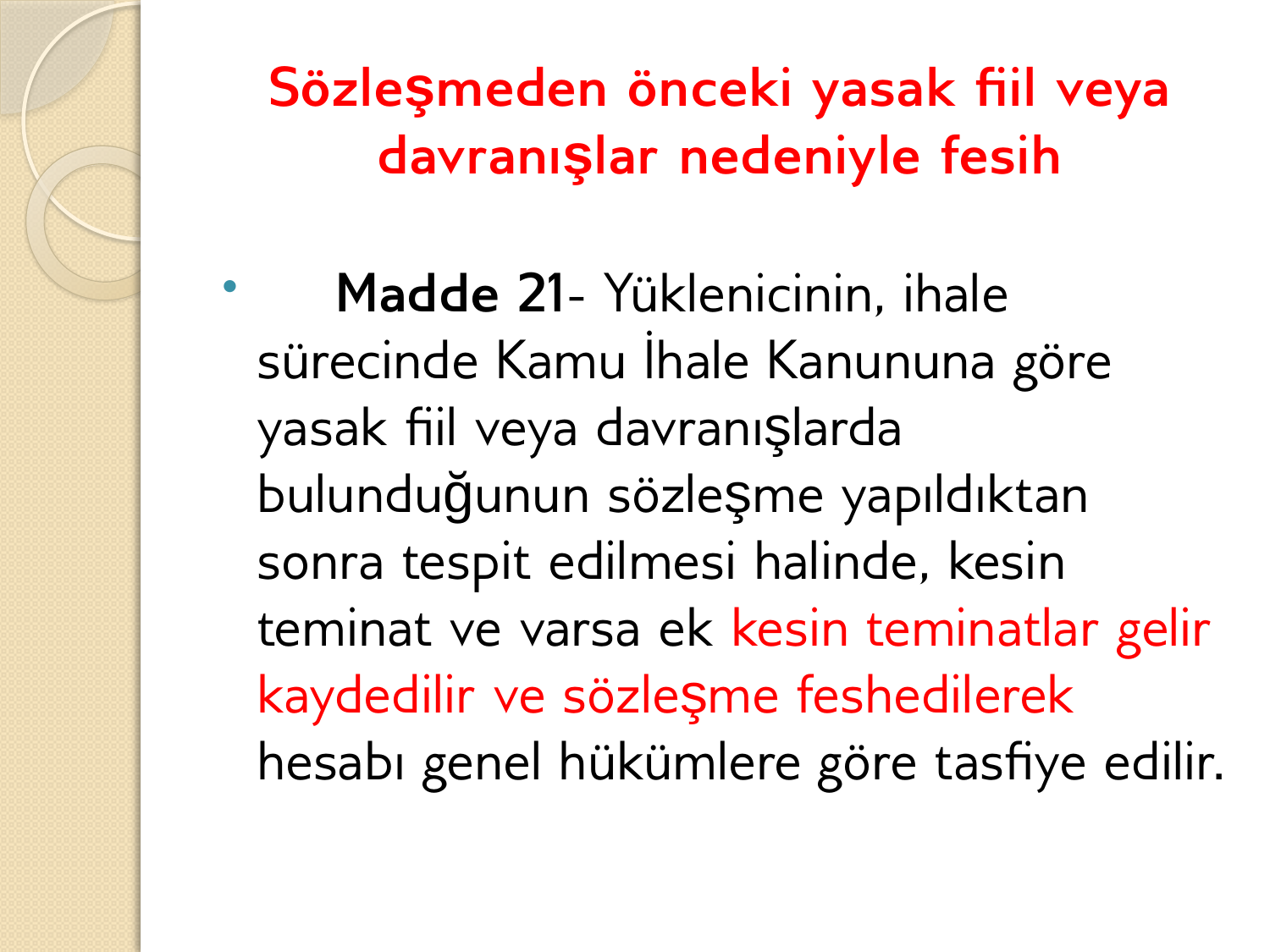

# Sözleşmeden önceki yasak fiil veya davranışlar nedeniyle fesih

        	Madde 21- Yüklenicinin, ihale sürecinde Kamu İhale Kanununa göre yasak fiil veya davranışlarda bulunduğunun sözleşme yapıldıktan sonra tespit edilmesi halinde, kesin teminat ve varsa ek kesin teminatlar gelir kaydedilir ve sözleşme feshedilerek hesabı genel hükümlere göre tasfiye edilir.